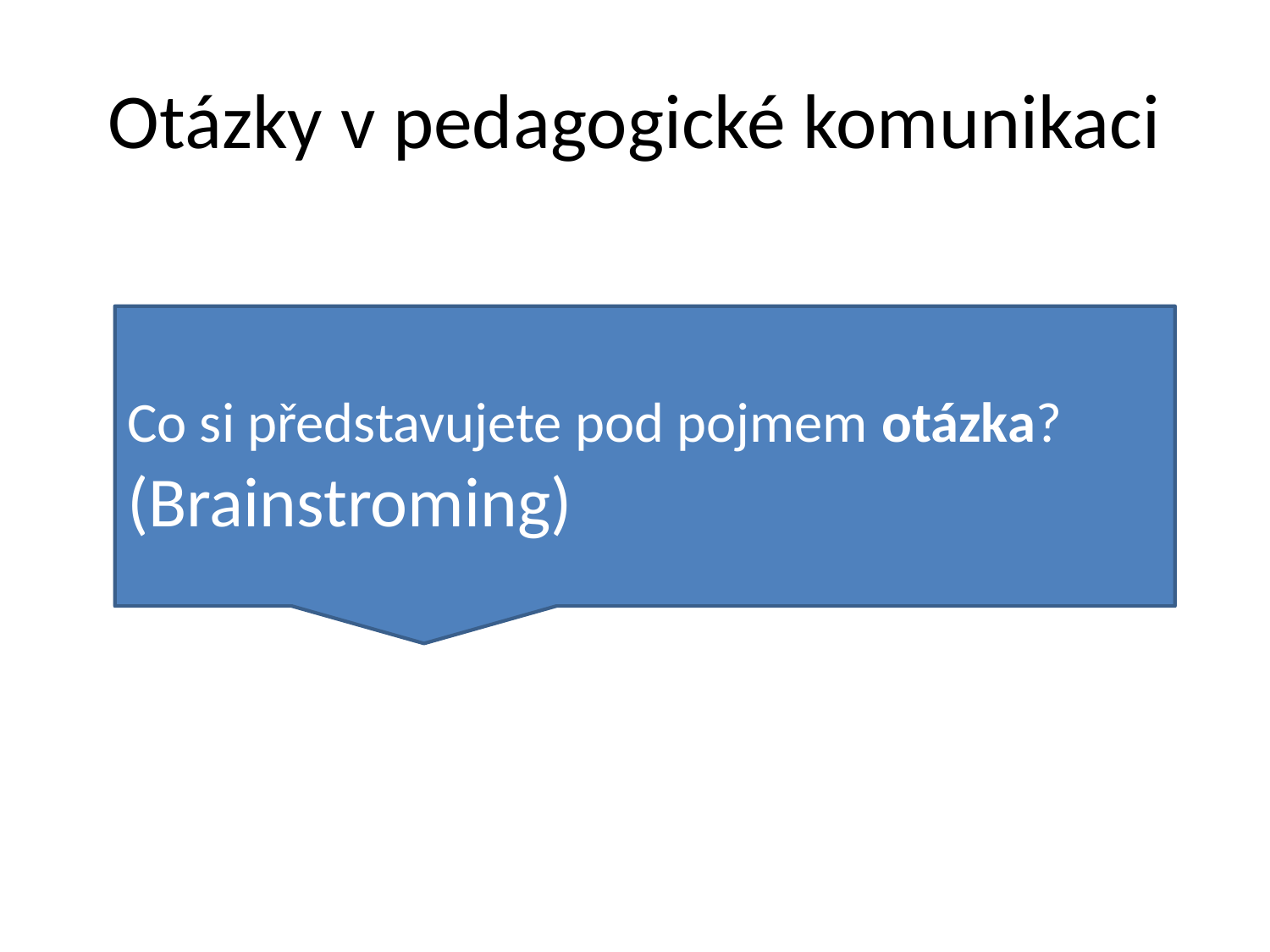

# Otázky v pedagogické komunikaci

Co si představujete pod pojmem otázka? (Brainstroming)